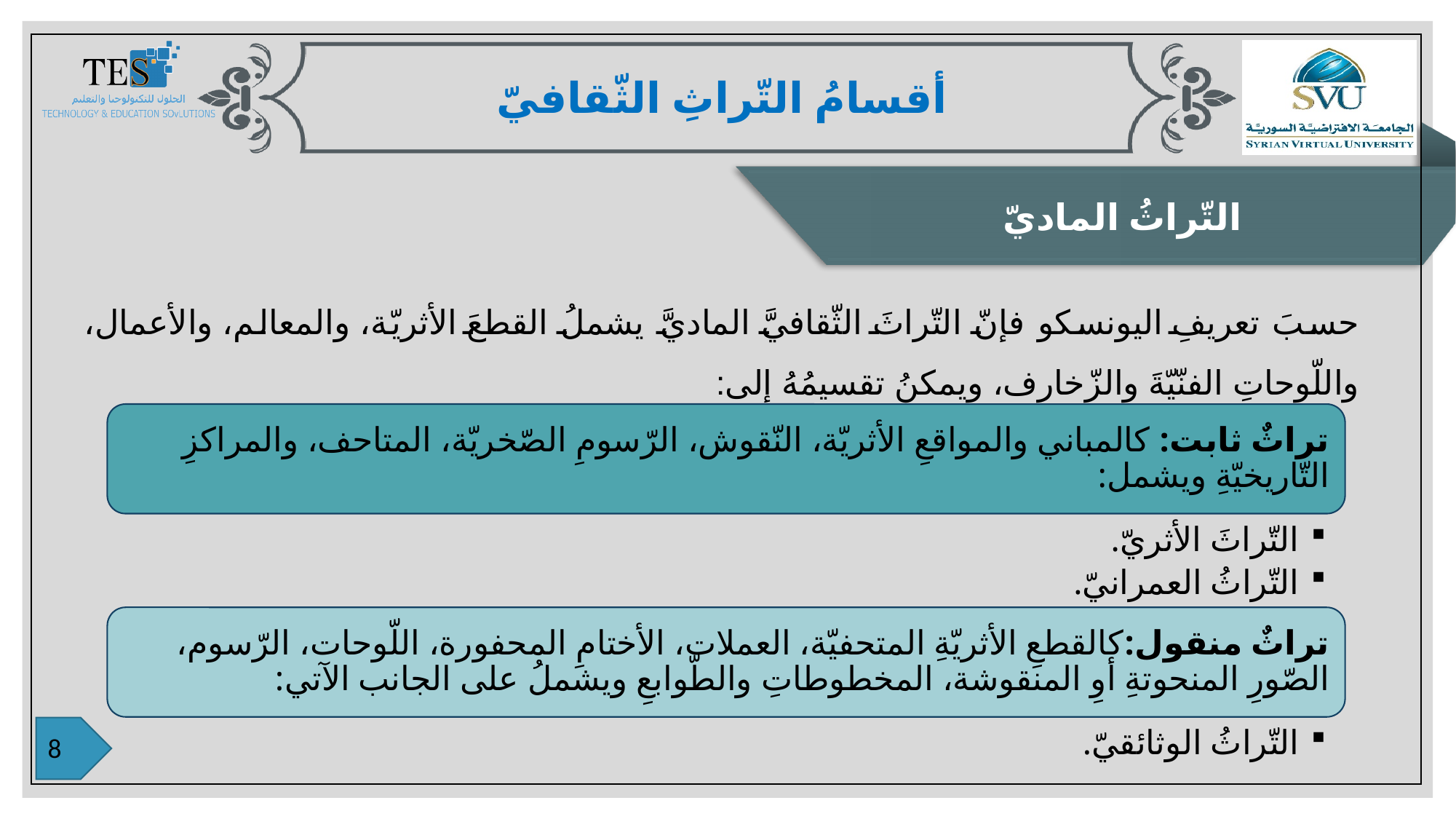

أقسامُ التّراثِ الثّقافيّ
التّراثُ الماديّ
حسبَ تعريفِ اليونسكو فإنّ التّراثَ الثّقافيَّ الماديَّ يشملُ القطعَ الأثريّة، والمعالم، والأعمال، واللّوحاتِ الفنّيّةَ والزّخارف، ويمكنُ تقسيمُهُ إلى:

تراثٌ ثابت: كالمباني والمواقعِ الأثريّة، النّقوش، الرّسومِ الصّخريّة، المتاحف، والمراكزِ التّاريخيّةِ ويشمل:
التّراثَ الأثريّ.
التّراثُ العمرانيّ.
تراثٌ منقول:كالقطعِ الأثريّةِ المتحفيّة، العملات، الأختامِ المحفورة، اللّوحات، الرّسوم، الصّورِ المنحوتةِ أوِ المنقوشة، المخطوطاتِ والطّوابعِ ويشملُ على الجانب الآتي:
التّراثُ الوثائقيّ.